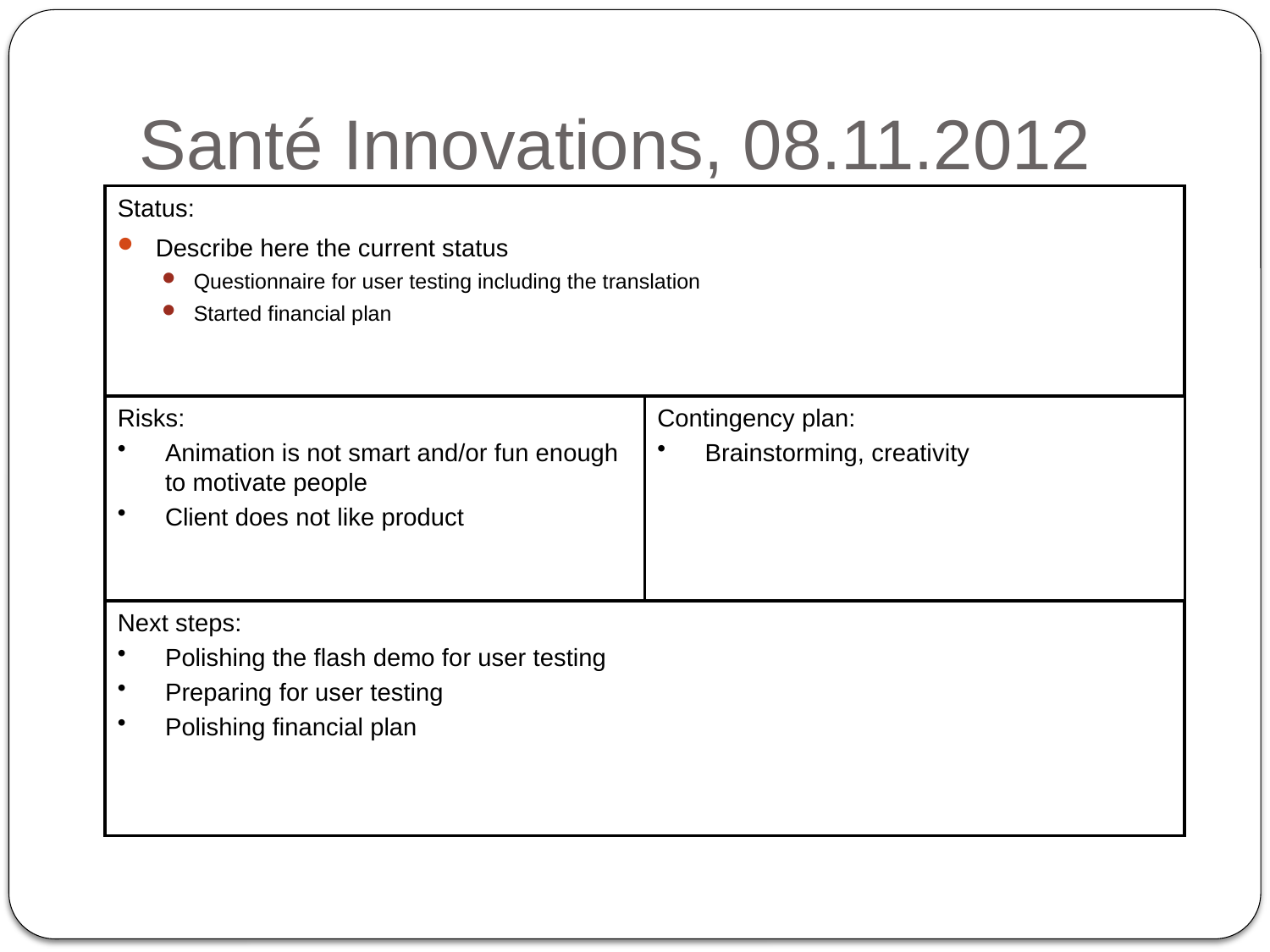

# Santé Innovations, 08.11.2012
Status:
Describe here the current status
Questionnaire for user testing including the translation
Started financial plan

Risks:
Animation is not smart and/or fun enough to motivate people
Client does not like product
Contingency plan:
Brainstorming, creativity
Next steps:
Polishing the flash demo for user testing
Preparing for user testing
Polishing financial plan